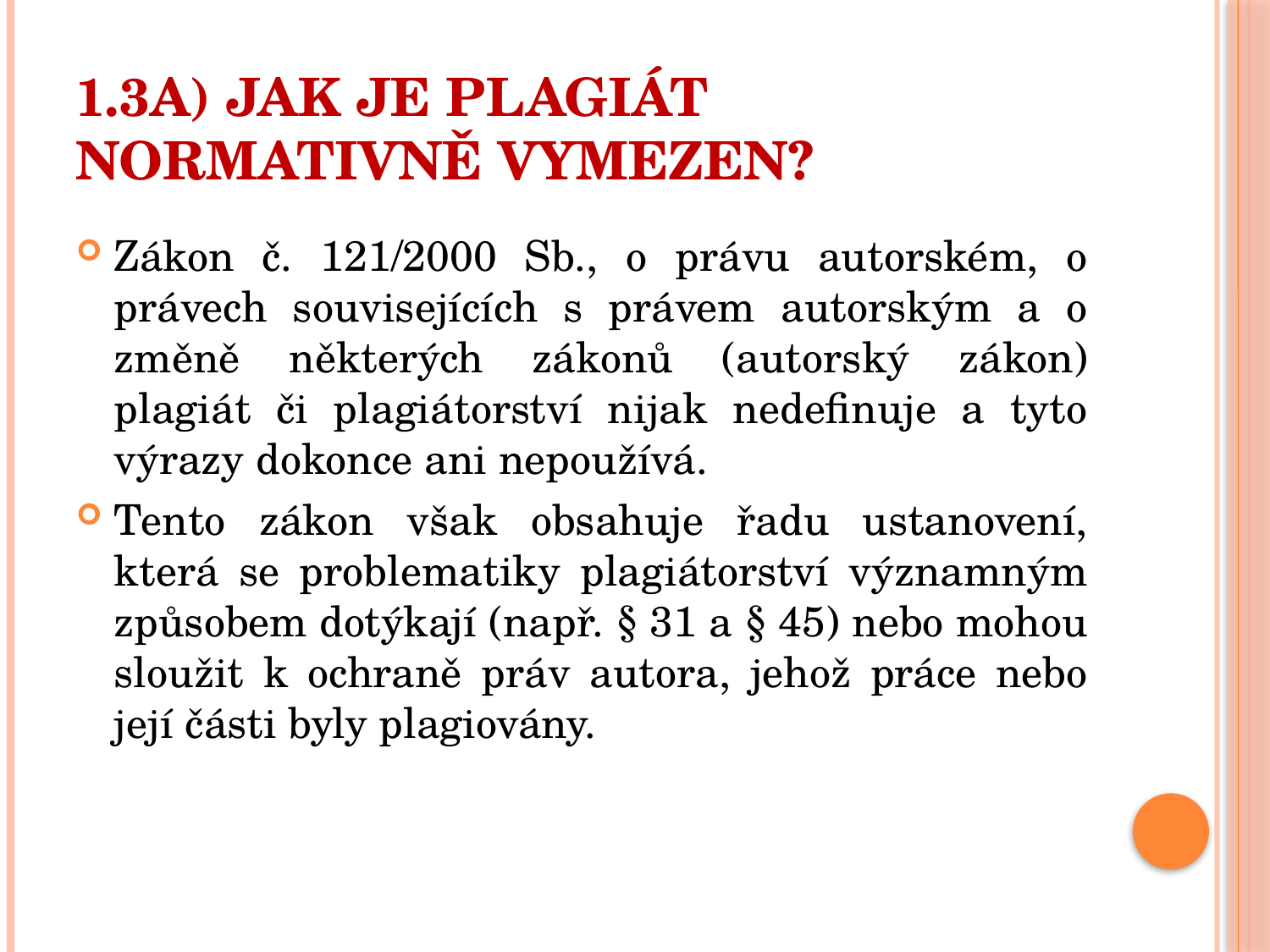

# 1.3A) Jak je plagiát normativně vymezen?
Zákon č. 121/2000 Sb., o právu autorském, o právech souvisejících s právem autorským a o změně některých zákonů (autorský zákon) plagiát či plagiátorství nijak nedefinuje a tyto výrazy dokonce ani nepoužívá.
Tento zákon však obsahuje řadu ustanovení, která se problematiky plagiátorství významným způsobem dotýkají (např. § 31 a § 45) nebo mohou sloužit k ochraně práv autora, jehož práce nebo její části byly plagiovány.